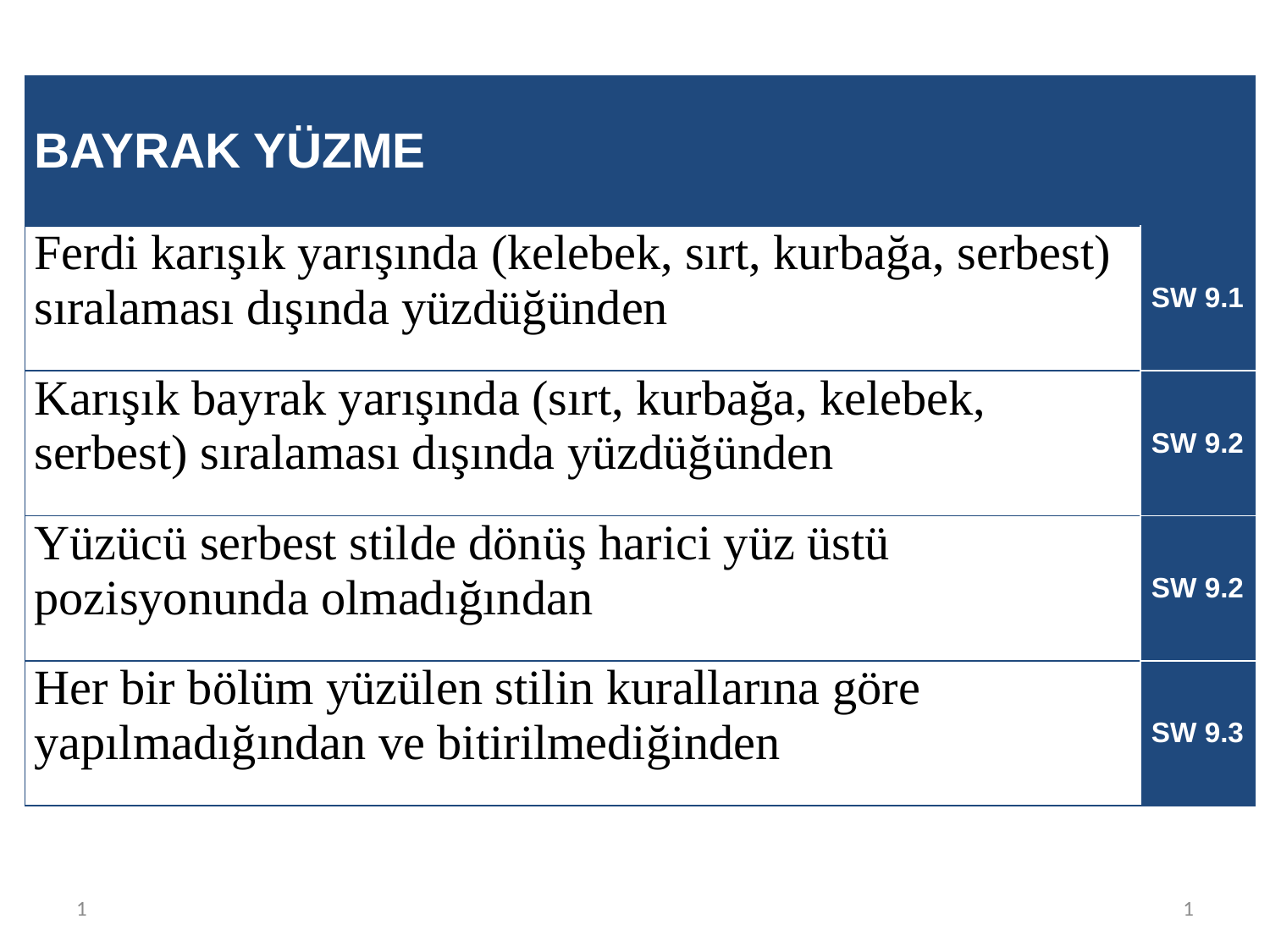

| BAYRAK YÜZME |  |
| --- | --- |
| Ferdi karışık yarışında (kelebek, sırt, kurbağa, serbest) sıralaması dışında yüzdüğünden | SW 9.1 |
| Karışık bayrak yarışında (sırt, kurbağa, kelebek, serbest) sıralaması dışında yüzdüğünden | SW 9.2 |
| Yüzücü serbest stilde dönüş harici yüz üstü pozisyonunda olmadığından | SW 9.2 |
| Her bir bölüm yüzülen stilin kurallarına göre yapılmadığından ve bitirilmediğinden | SW 9.3 |
1
1